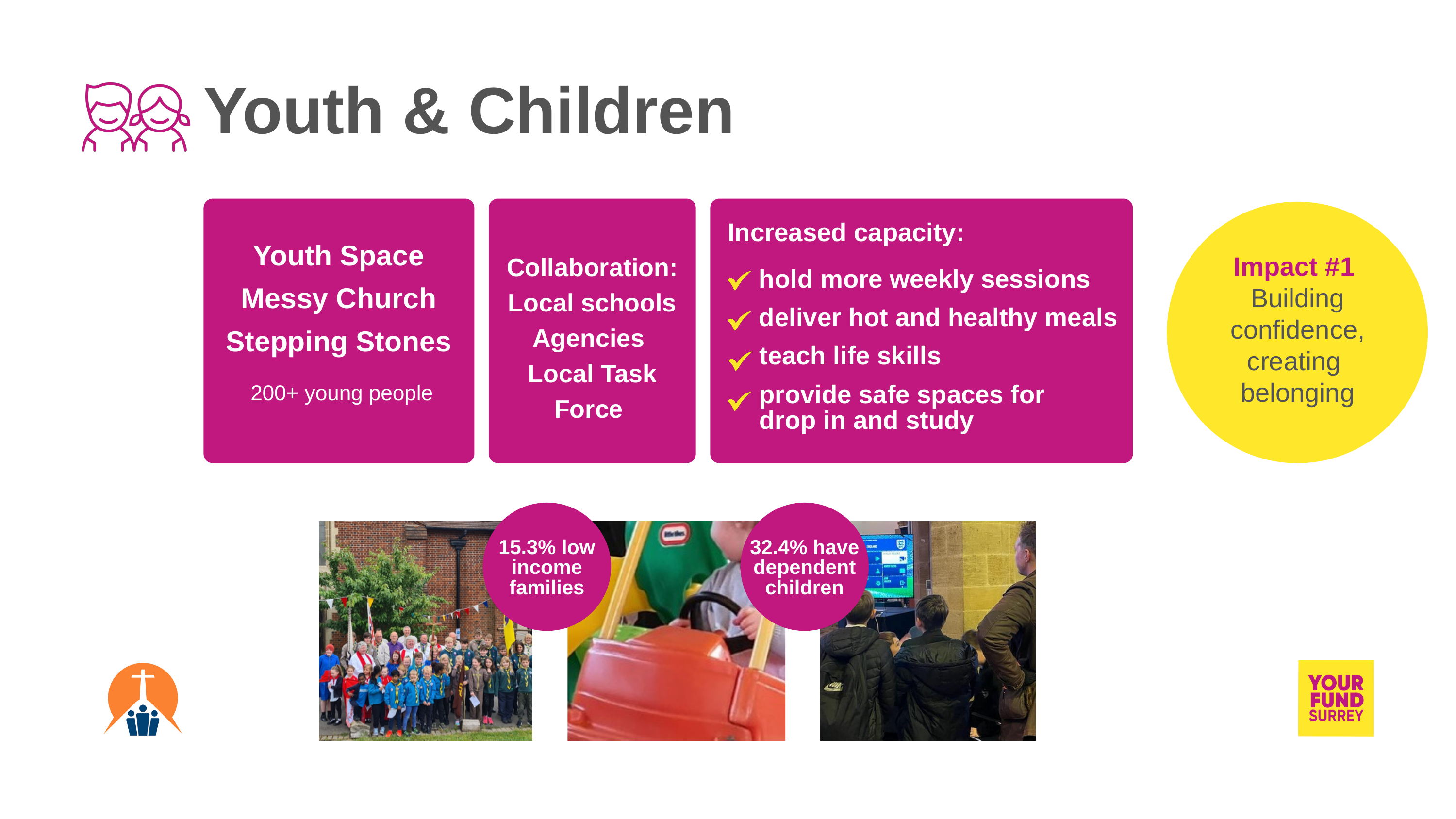

Youth & Children

Youth Space
Messy Church
Stepping Stones
 200+ young people

Collaboration:
Local schools
Agencies
Local Task Force

Increased capacity:
hold more weekly sessions

deliver hot and healthy meals

teach life skills

provide safe spaces for drop in and study

15.3% low income families

32.4% have dependent children

Impact #1
Building confidence, creating
belonging